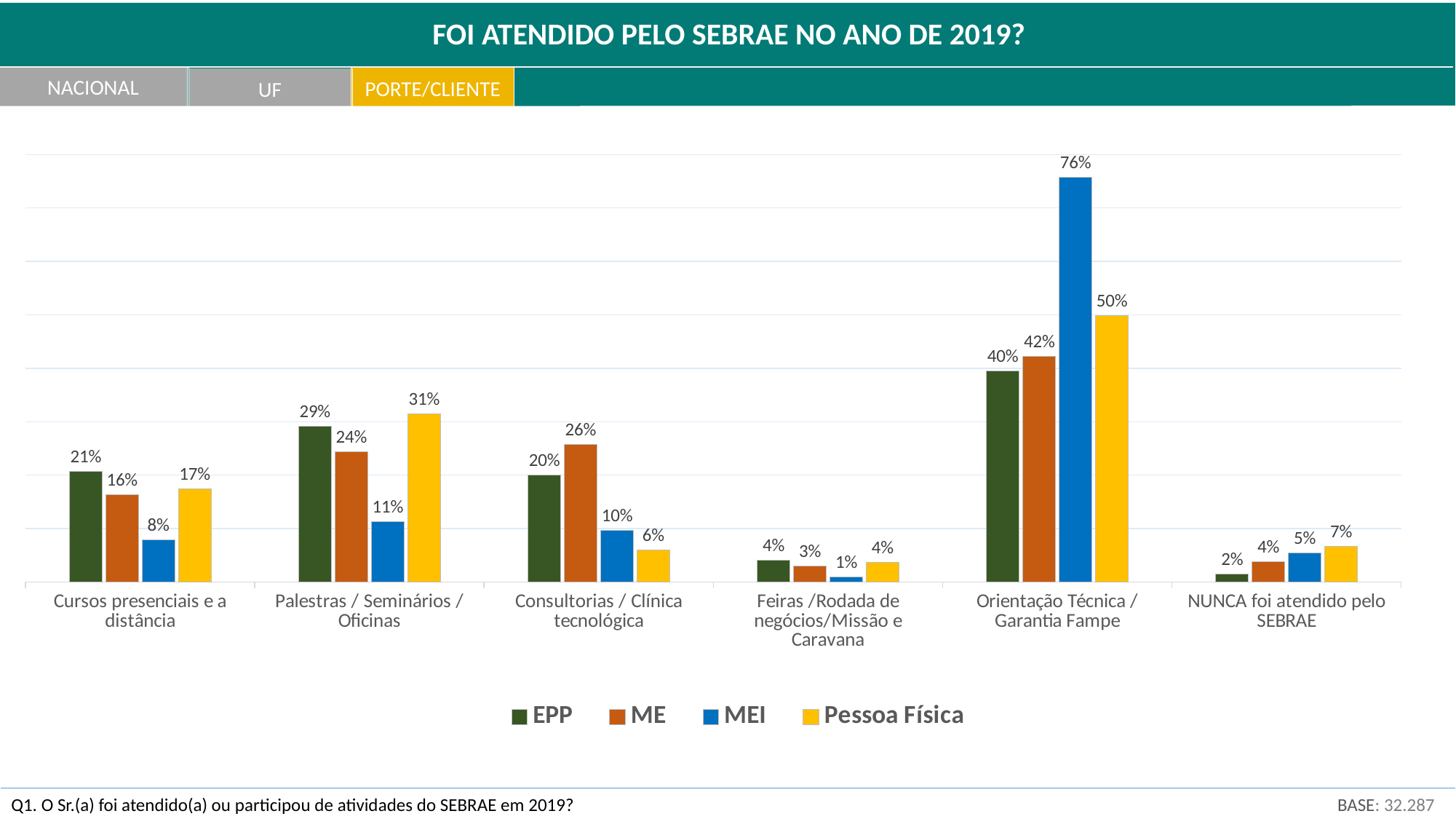

FOI ATENDIDO PELO SEBRAE NO ANO DE 2019?
NACIONAL
PORTE/CLIENTE
UF

### Chart

| Category | EPP | ME | MEI | Pessoa Física |
|---|---|---|---|---|
| Cursos presenciais e a distância | 0.20644210383102235 | 0.16299526812966597 | 0.07909782705803085 | 0.1746925482591707 |
| Palestras / Seminários / Oficinas | 0.2911252908123699 | 0.24328763632362055 | 0.11314702447524361 | 0.31437532804572227 |
| Consultorias / Clínica tecnológica | 0.20036507522590447 | 0.2570413358122079 | 0.09672077460654856 | 0.059631118660212666 |
| Feiras /Rodada de negócios/Missão e Caravana | 0.04024217412500992 | 0.029153997185203204 | 0.009472493929076788 | 0.03621321027973795 |
| Orientação Técnica / Garantia Fampe | 0.39525766089350256 | 0.42166524768474273 | 0.7570081427073376 | 0.49897106060491003 |
| NUNCA foi atendido pelo SEBRAE | 0.015267400596365121 | 0.037639509090171955 | 0.05477423406106297 | 0.0662925730448475 |
BASE: 32.287
Q1. O Sr.(a) foi atendido(a) ou participou de atividades do SEBRAE em 2019?